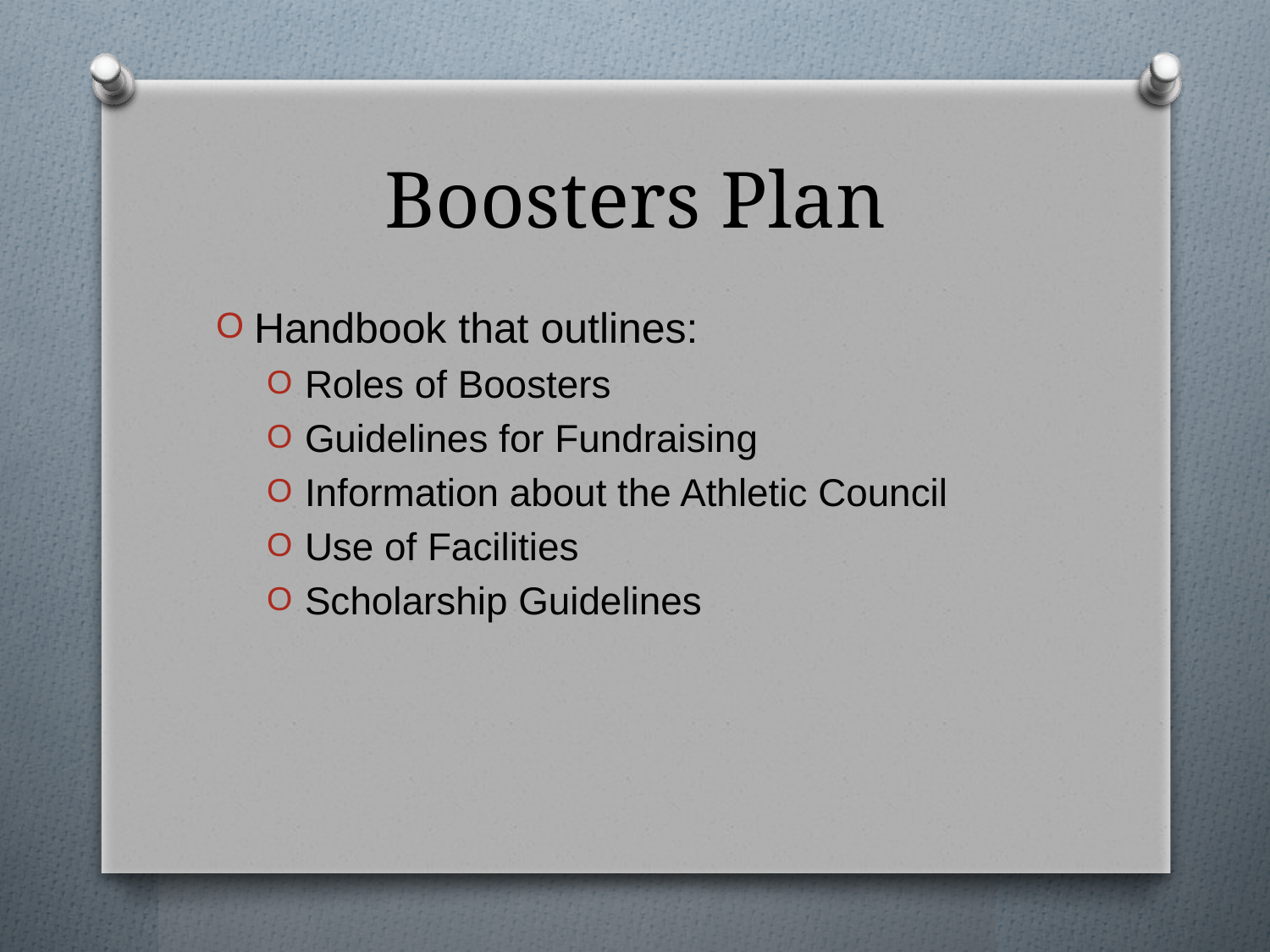

# Boosters Plan
Handbook that outlines:
Roles of Boosters
Guidelines for Fundraising
Information about the Athletic Council
Use of Facilities
Scholarship Guidelines